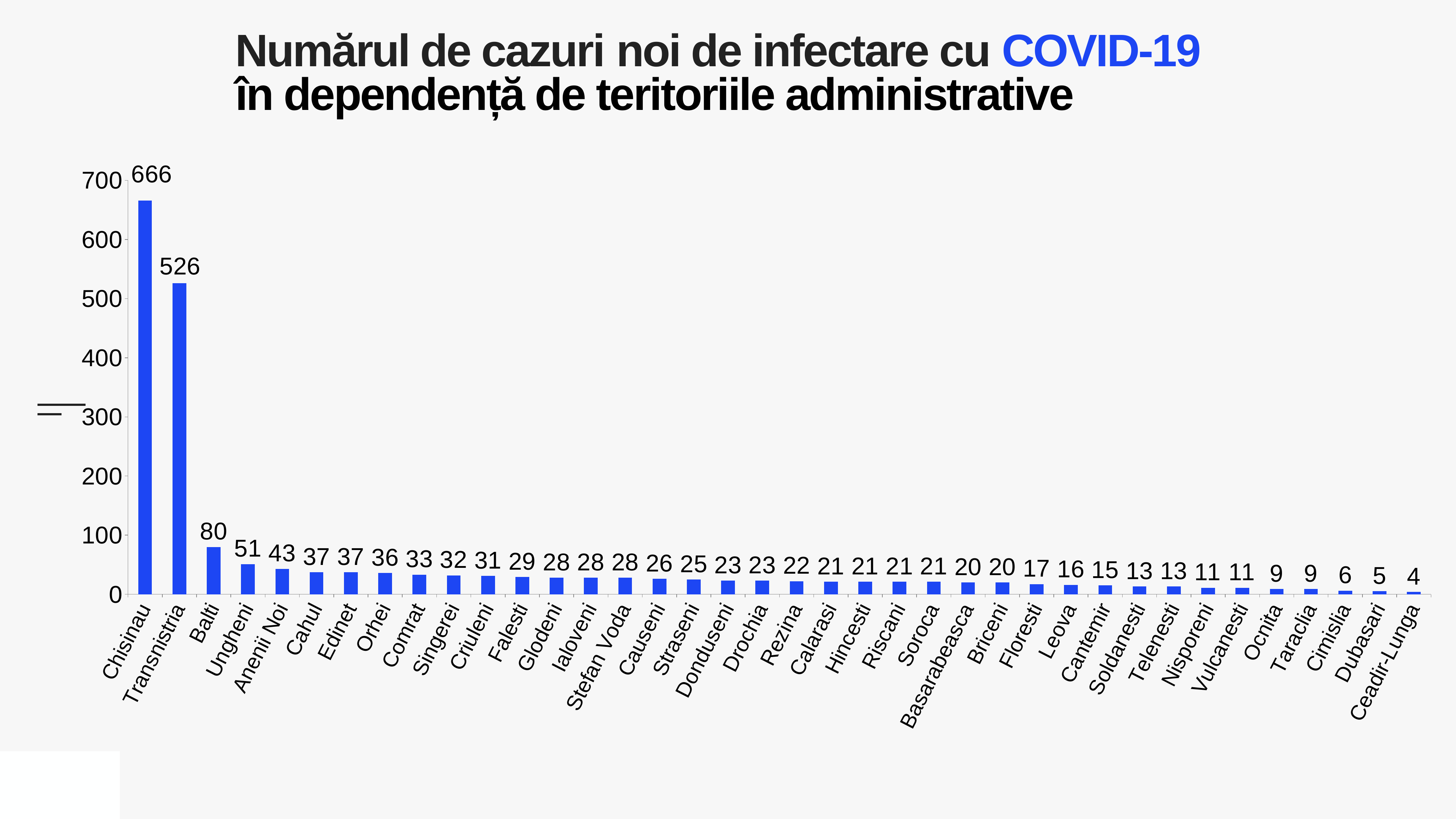

Numărul de cazuri noi de infectare cu COVID-19
în dependență de teritoriile administrative

### Chart

| Category | Cazuri |
|---|---|
| Chisinau | 666.0 |
| Transnistria | 526.0 |
| Balti | 80.0 |
| Ungheni | 51.0 |
| Anenii Noi | 43.0 |
| Cahul | 37.0 |
| Edinet | 37.0 |
| Orhei | 36.0 |
| Comrat | 33.0 |
| Singerei | 32.0 |
| Criuleni | 31.0 |
| Falesti | 29.0 |
| Glodeni | 28.0 |
| Ialoveni | 28.0 |
| Stefan Voda | 28.0 |
| Causeni | 26.0 |
| Straseni | 25.0 |
| Donduseni | 23.0 |
| Drochia | 23.0 |
| Rezina | 22.0 |
| Calarasi | 21.0 |
| Hincesti | 21.0 |
| Riscani | 21.0 |
| Soroca | 21.0 |
| Basarabeasca | 20.0 |
| Briceni | 20.0 |
| Floresti | 17.0 |
| Leova | 16.0 |
| Cantemir | 15.0 |
| Soldanesti | 13.0 |
| Telenesti | 13.0 |
| Nisporeni | 11.0 |
| Vulcanesti | 11.0 |
| Ocnita | 9.0 |
| Taraclia | 9.0 |
| Cimislia | 6.0 |
| Dubasari | 5.0 |
| Ceadir-Lunga | 4.0 |